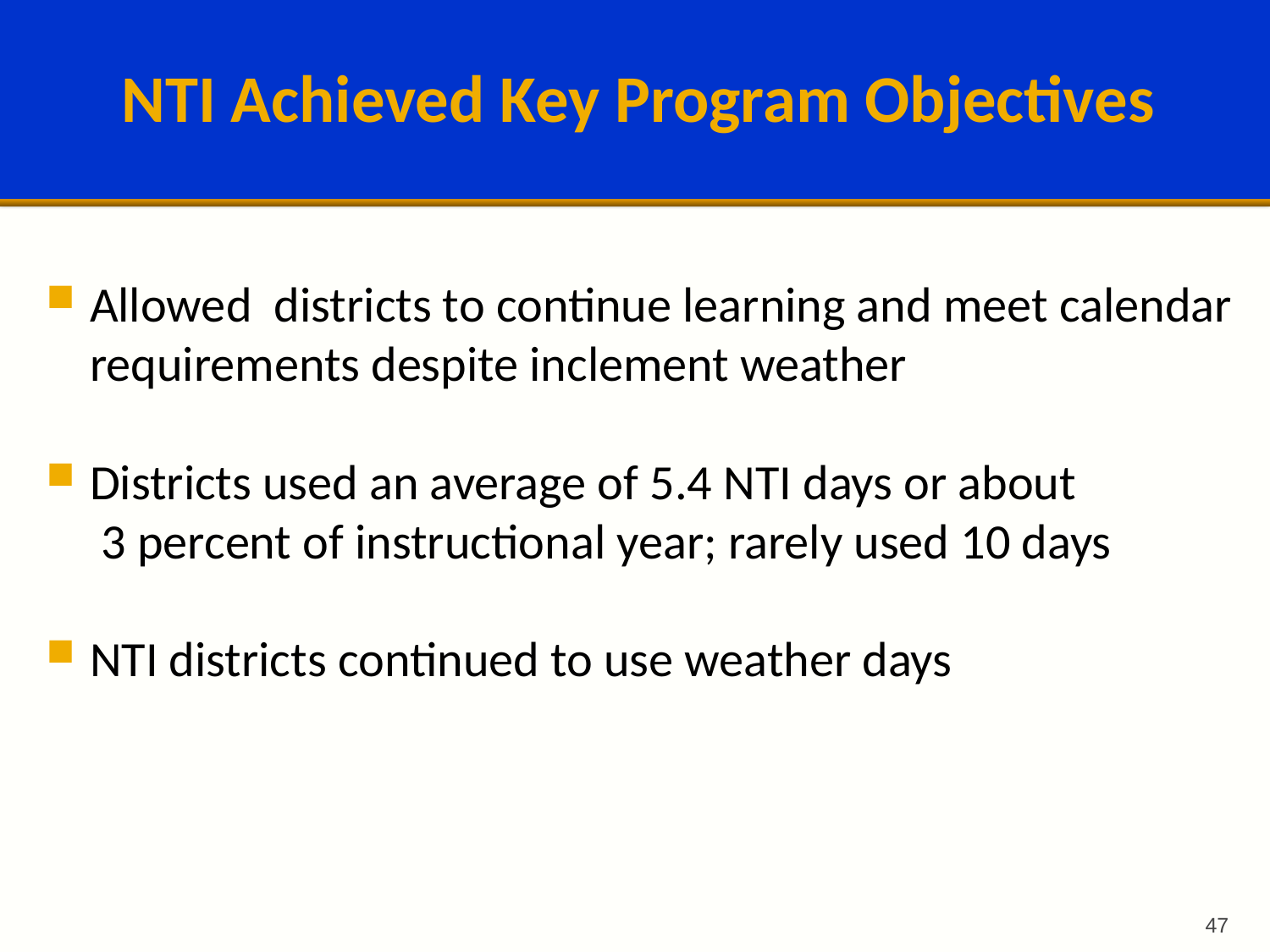

# NTI Achieved Key Program Objectives

Allowed  districts to continue learning and meet calendar
    requirements despite inclement weather

Districts used an average of 5.4 NTI days or about
     3 percent of instructional year; rarely used 10 days

NTI districts continued to use weather days

47